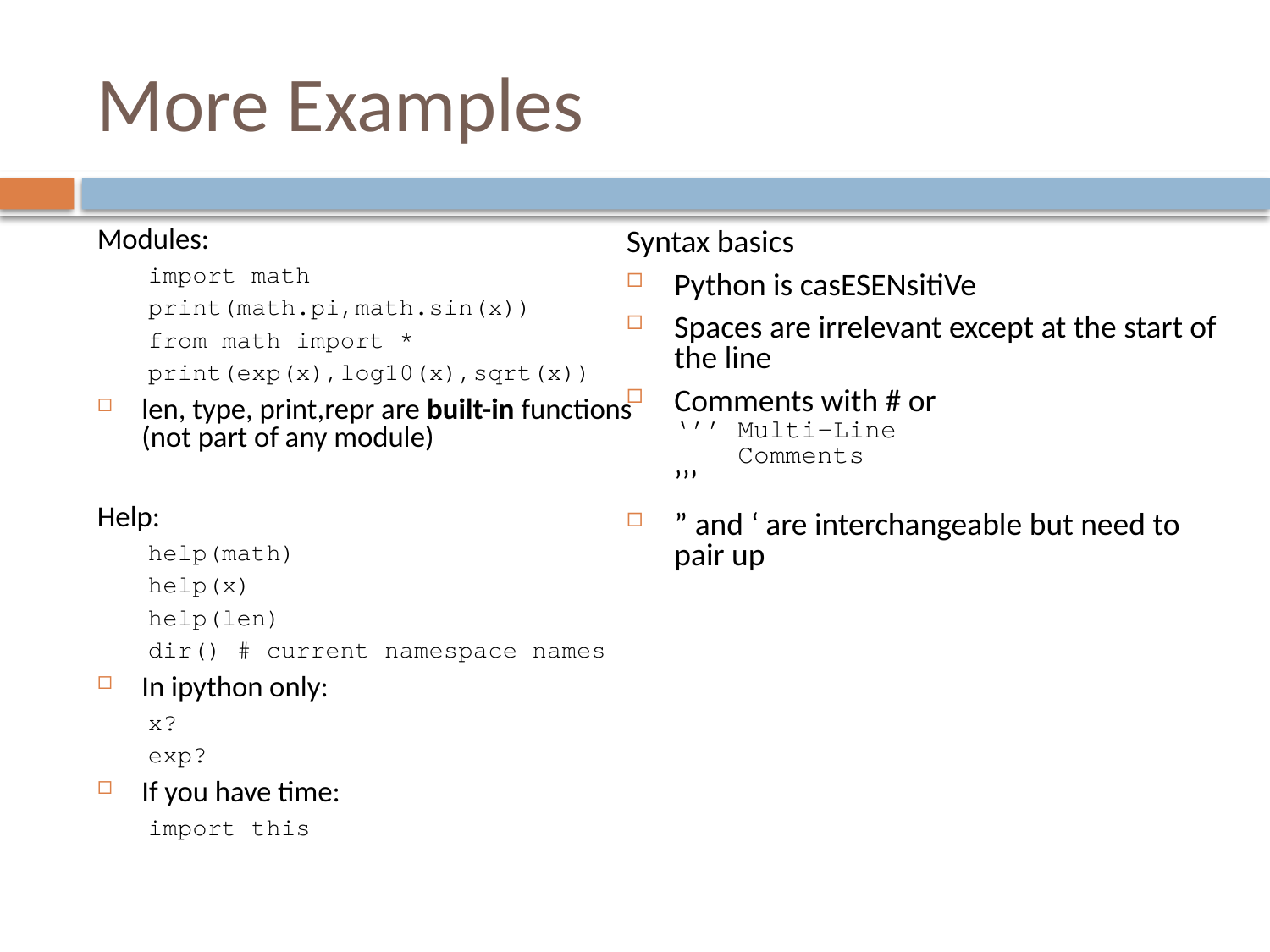

# More Examples
Modules:
import math
print(math.pi,math.sin(x))
from math import *
print(exp(x),log10(x),sqrt(x))
len, type, print,repr are built-in functions
(not part of any module)

Help:
help(math)
help(x)
help(len)
dir() # current namespace names
In ipython only:
x?
exp?
If you have time:
import this
Syntax basics
Python is casESENsitiVe
Spaces are irrelevant except at the start of the line
Comments with # or
‘’’ Multi-Line
    Comments
’’’
” and ‘ are interchangeable but need to pair up